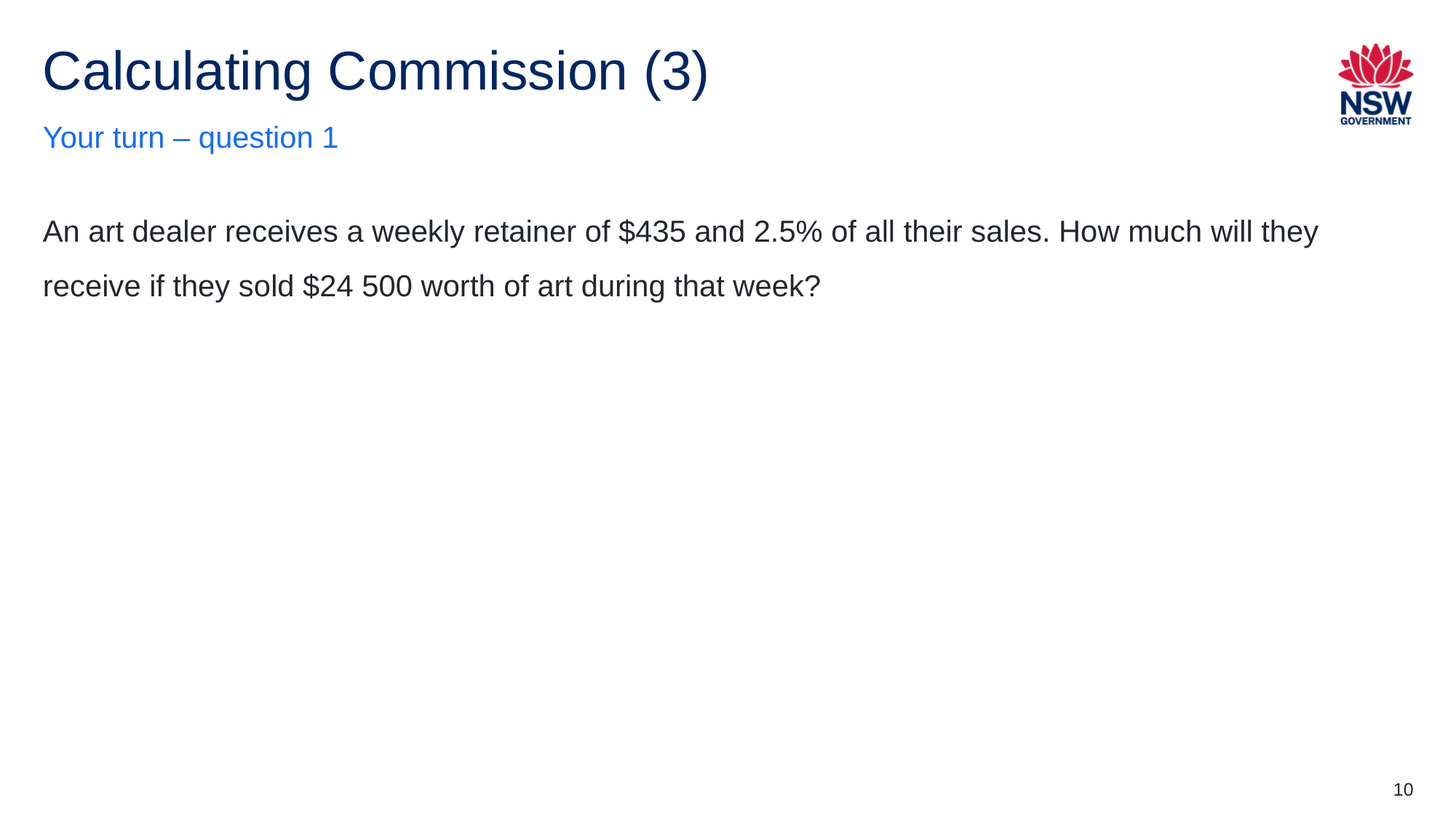

# Calculating Commission (3)
Your turn – question 1
An art dealer receives a weekly retainer of $435 and 2.5% of all their sales. How much will they receive if they sold $24 500 worth of art during that week?
10